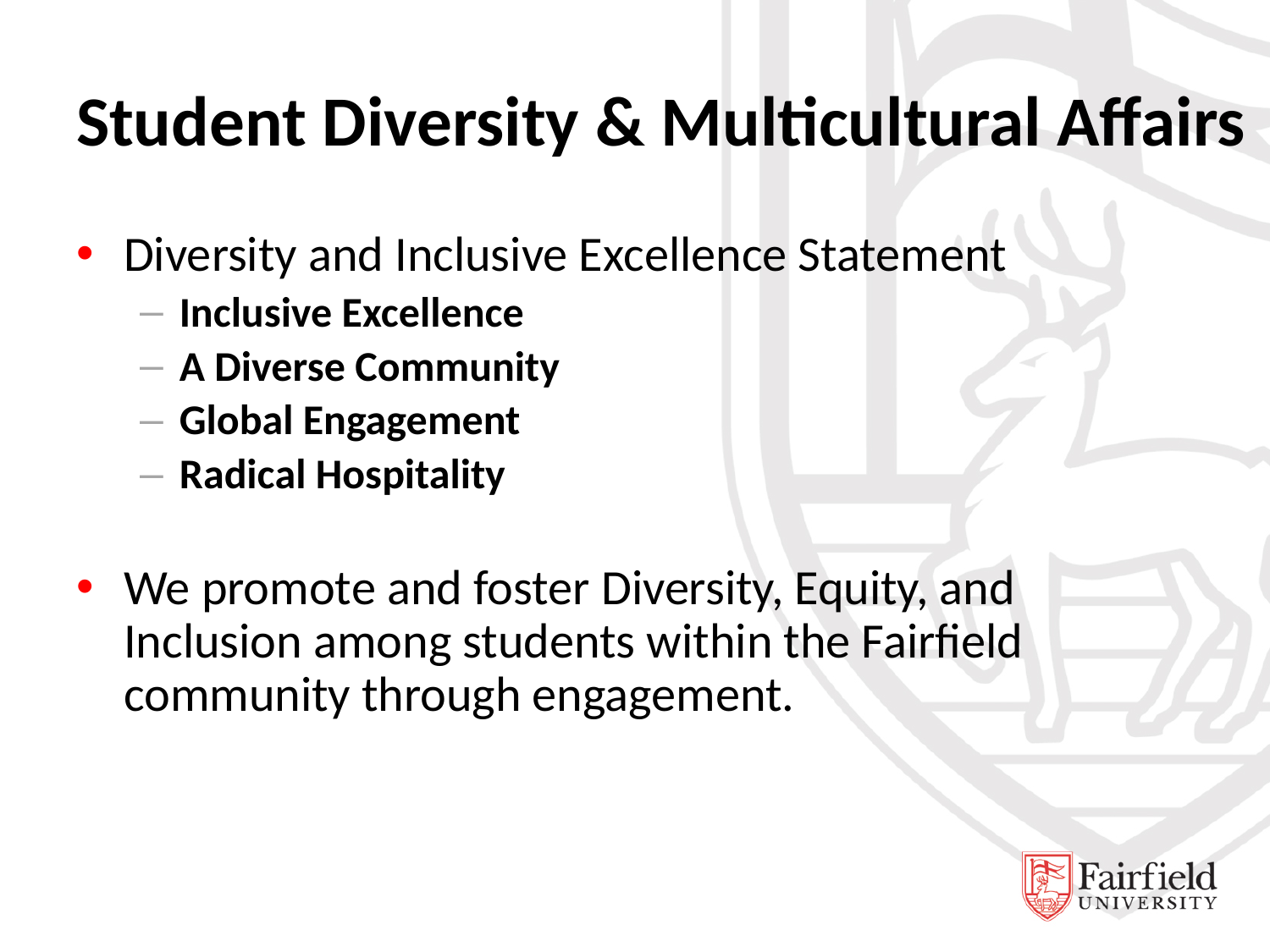

# Student Diversity & Multicultural Affairs
Diversity and Inclusive Excellence Statement
Inclusive Excellence
A Diverse Community
Global Engagement
Radical Hospitality

We promote and foster Diversity, Equity, and Inclusion among students within the Fairfield community through engagement.